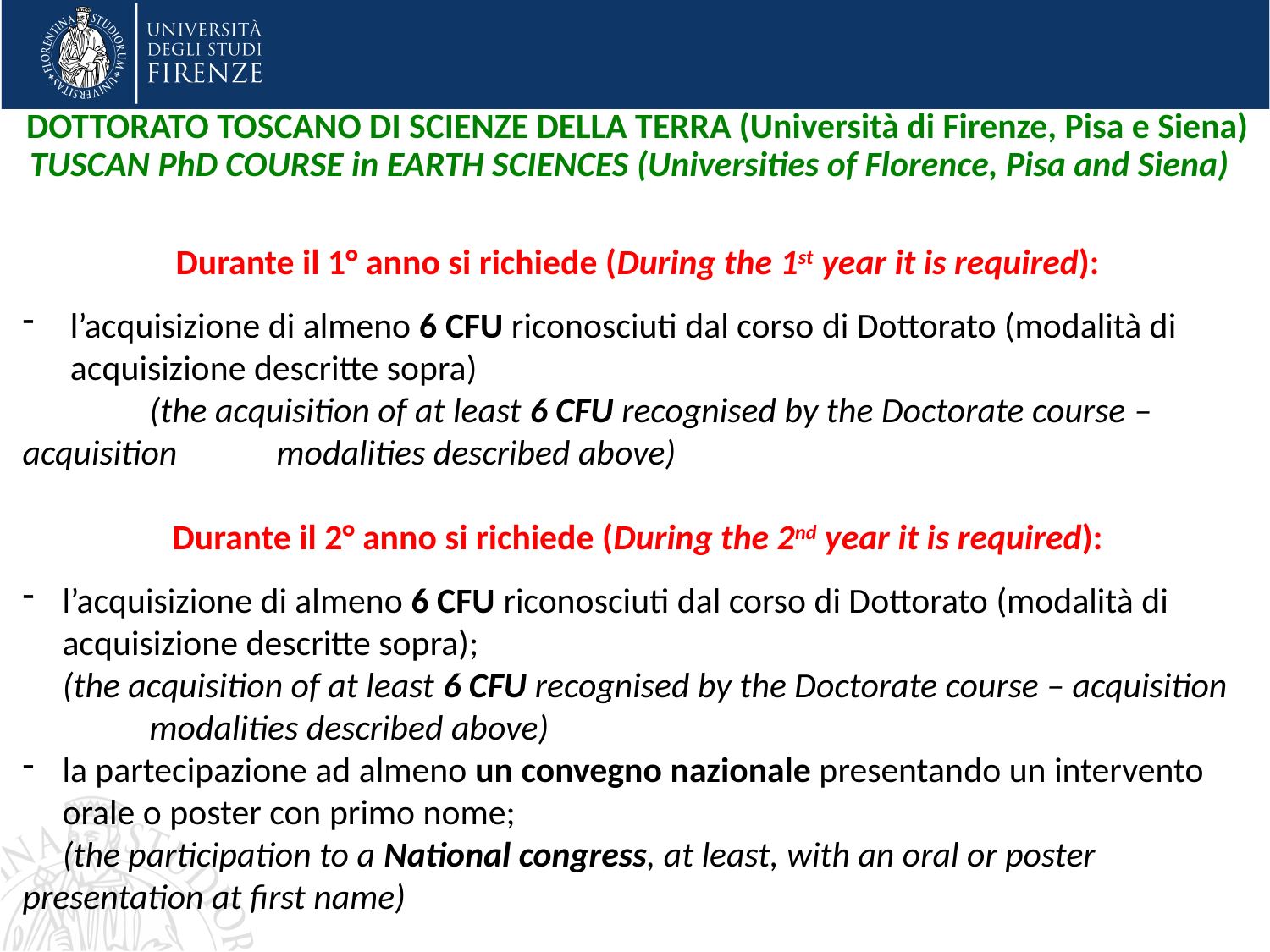

DOTTORATO TOSCANO DI SCIENZE DELLA TERRA (Università di Firenze, Pisa e Siena)
TUSCAN PhD COURSE in EARTH SCIENCES (Universities of Florence, Pisa and Siena)

Durante il 1° anno si richiede (During the 1st year it is required):

l’acquisizione di almeno 6 CFU riconosciuti dal corso di Dottorato (modalità di    	acquisizione descritte sopra)
	(the acquisition of at least 6 CFU recognised by the Doctorate course – acquisition 	modalities described above)

Durante il 2° anno si richiede (During the 2nd year it is required):

l’acquisizione di almeno 6 CFU riconosciuti dal corso di Dottorato (modalità di acquisizione descritte sopra);
     (the acquisition of at least 6 CFU recognised by the Doctorate course – acquisition 	modalities described above)
la partecipazione ad almeno un convegno nazionale presentando un intervento orale o poster con primo nome;
     (the participation to a National congress, at least, with an oral or poster 	presentation at first name)